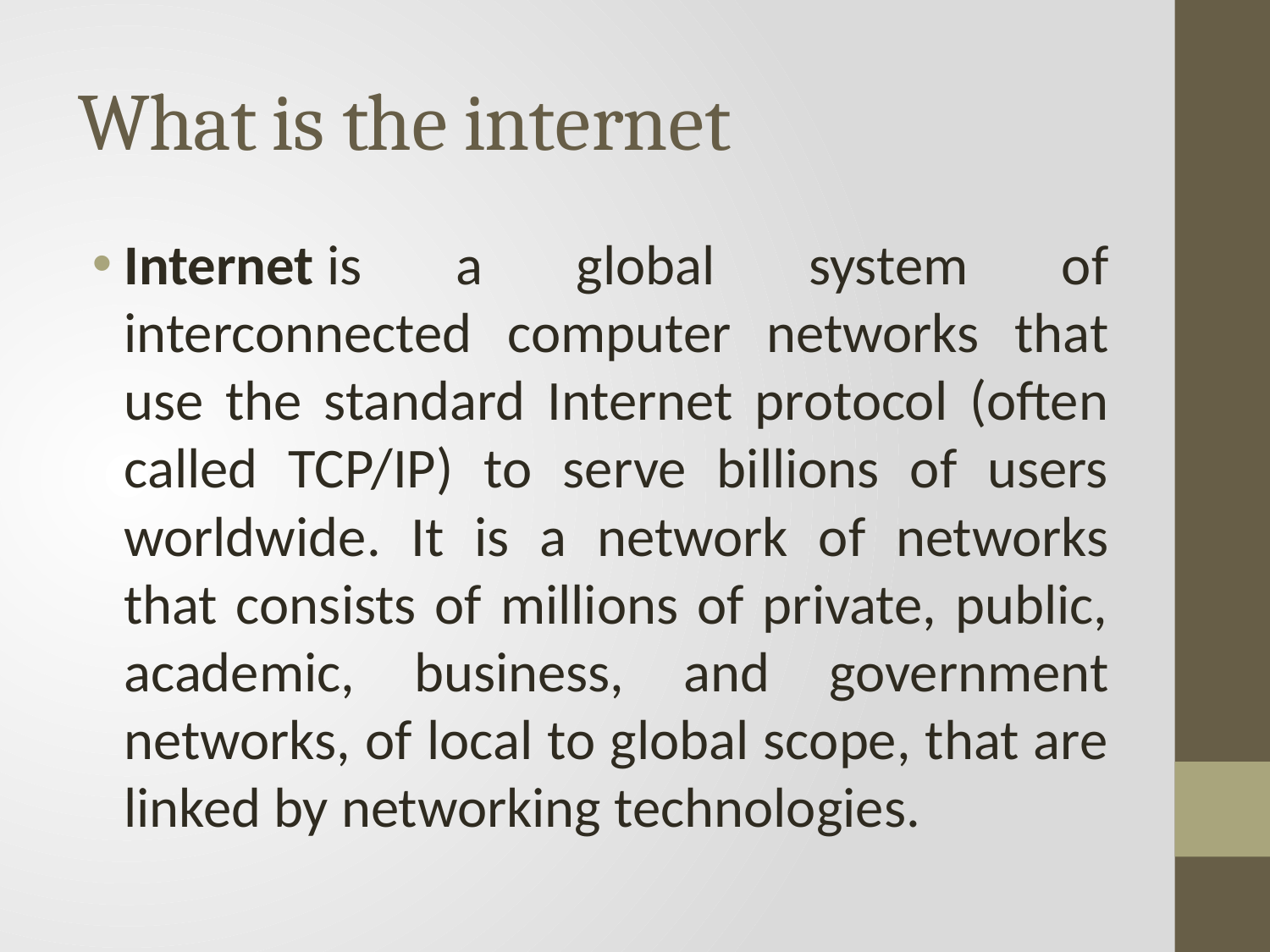

# What is the internet
Internet is a global system of interconnected computer networks that use the standard Internet protocol (often called TCP/IP) to serve billions of users worldwide. It is a network of networks that consists of millions of private, public, academic, business, and government networks, of local to global scope, that are linked by networking technologies.